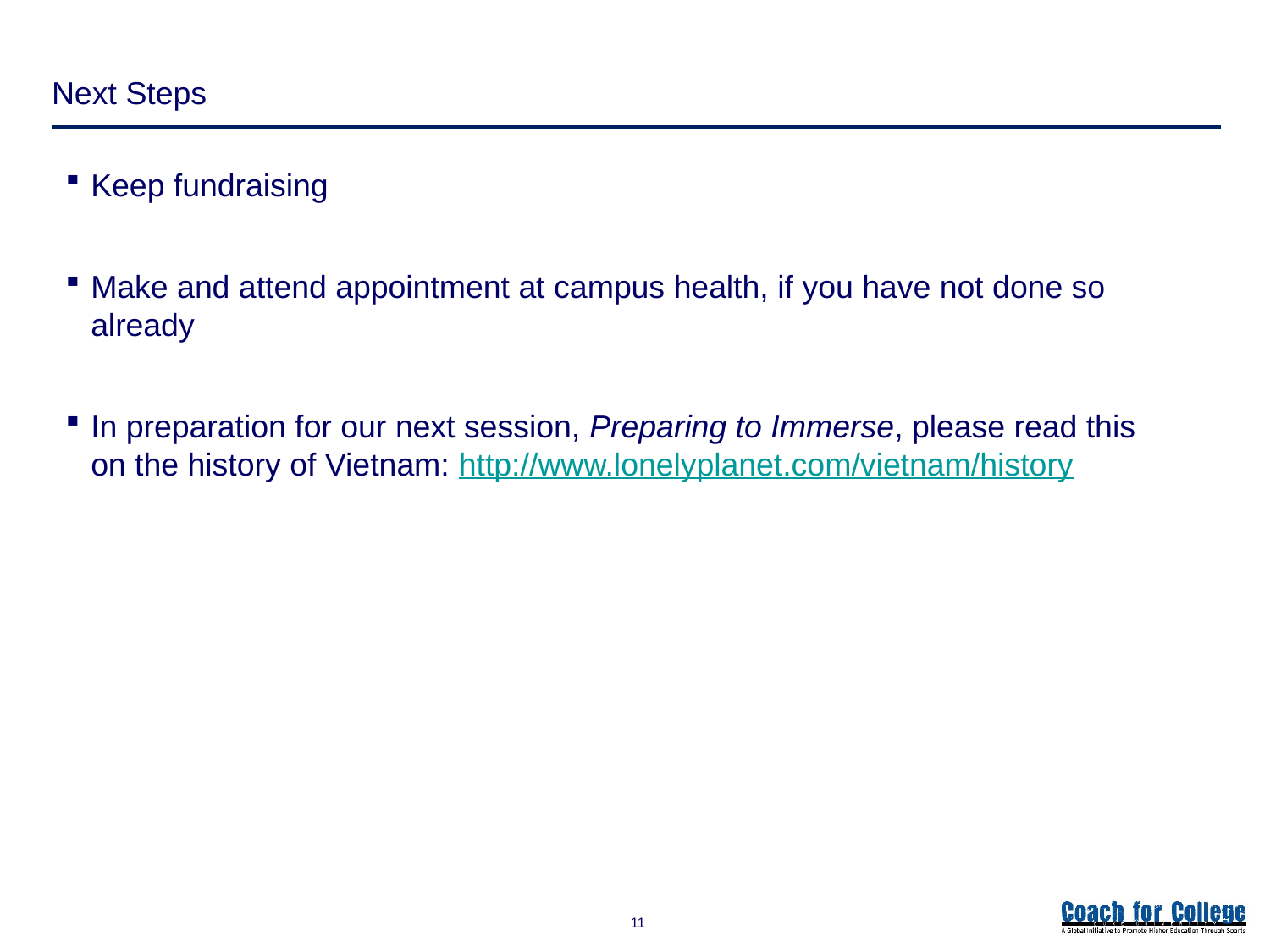

# Next Steps
Keep fundraising
Make and attend appointment at campus health, if you have not done so already
In preparation for our next session, Preparing to Immerse, please read this  on the history of Vietnam: http://www.lonelyplanet.com/vietnam/history